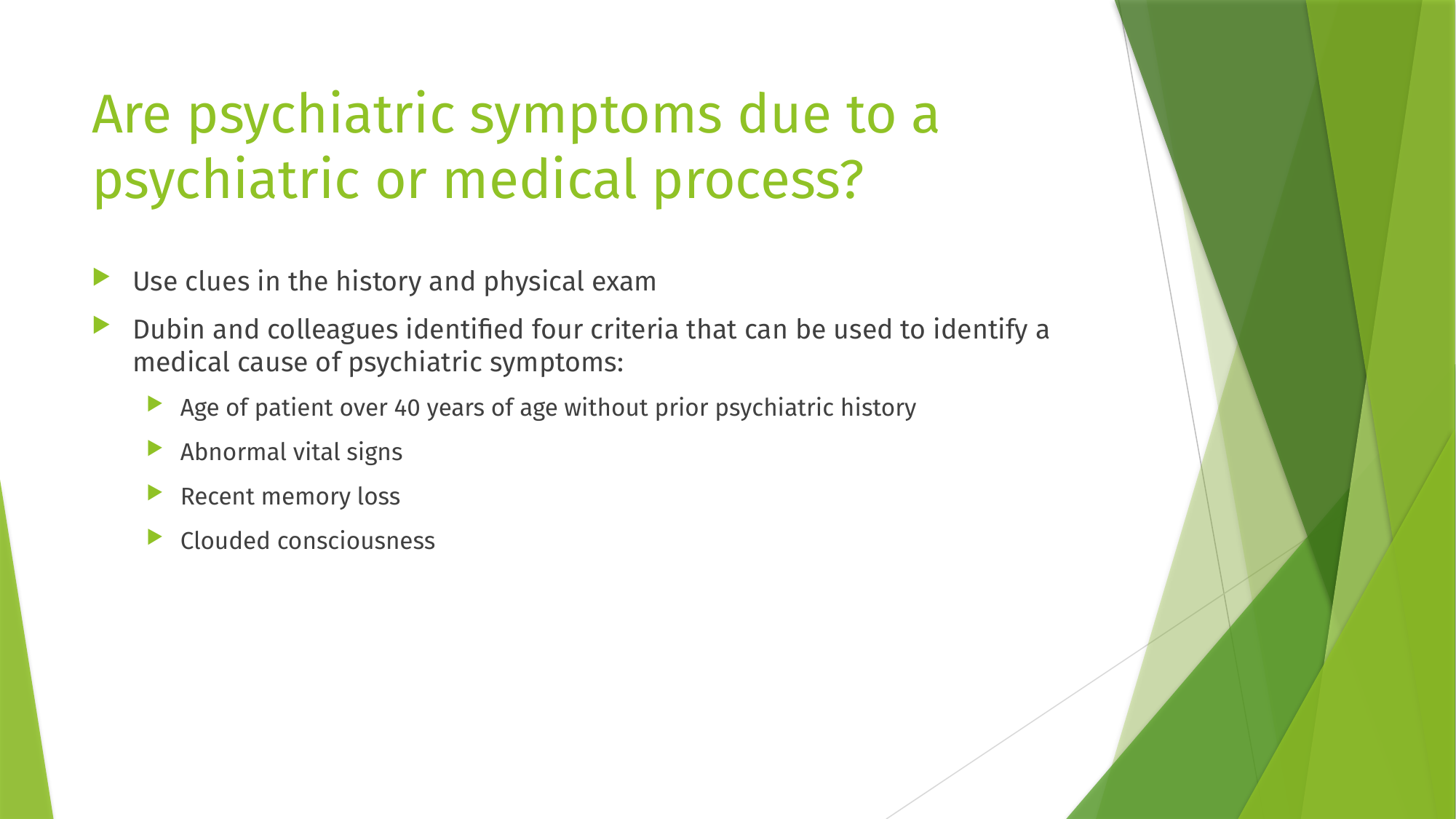

# Are psychiatric symptoms due to a psychiatric or medical process?
Use clues in the history and physical exam
Dubin and colleagues identified four criteria that can be used to identify a medical cause of psychiatric symptoms:
Age of patient over 40 years of age without prior psychiatric history
Abnormal vital signs
Recent memory loss
Clouded consciousness